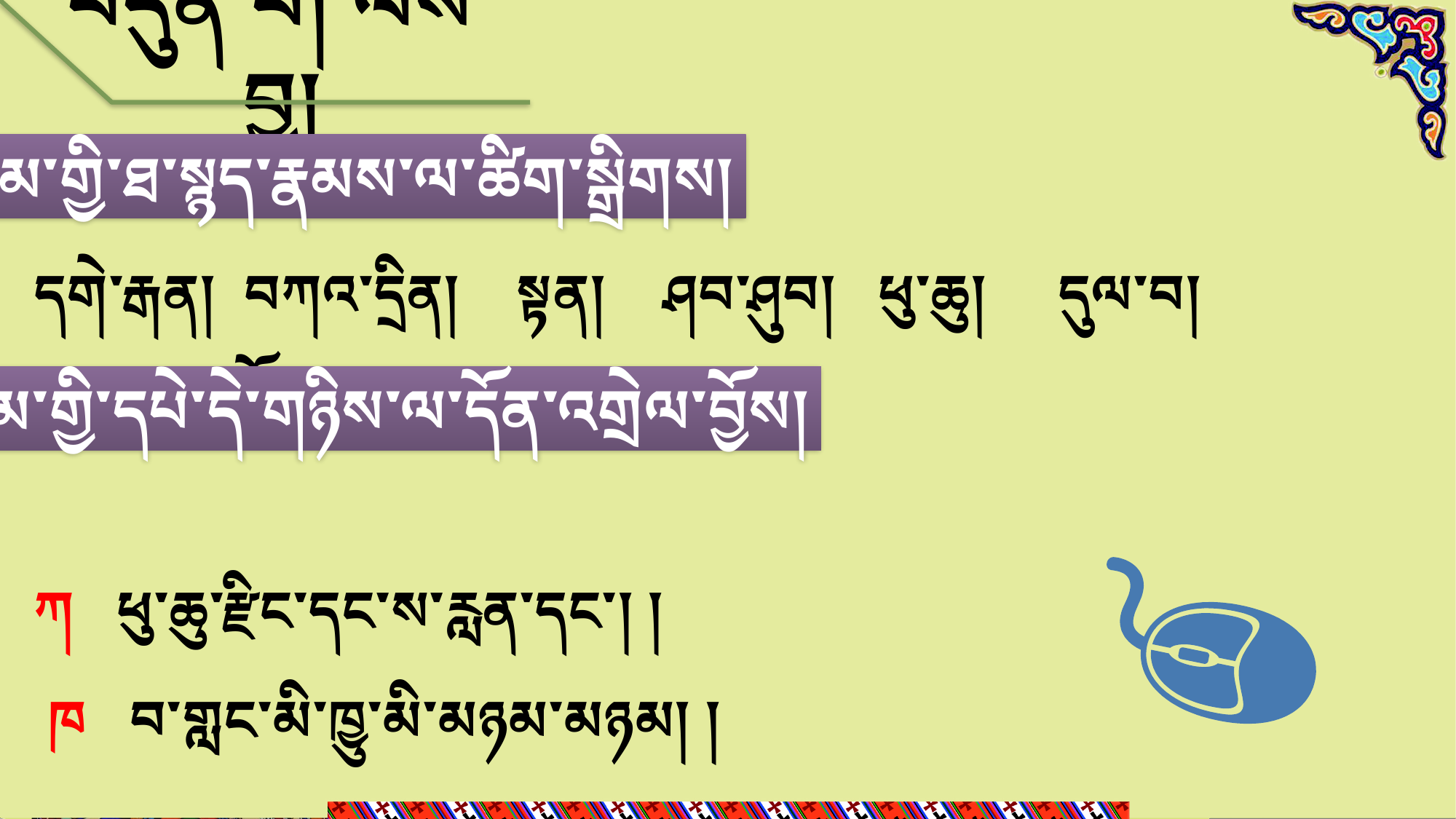

# བདུན་པ། ལས་བྱ།
༡   གཤམ་གྱི་ཐ་སྙད་རྣམས་ལ་ཚིག་སྒྲིགས།
དགེ་རྒན།  བཀའ་དྲིན།    སྟན།    ཤབ་ཤུབ།   ཕུ་ཆུ།     དུལ་བ།   བརྙས་བཅོས།

ཀ   ཕུ་ཆུ་རྫིང་དང་ས་རླན་དང་། །
 ཁ   བ་གླང་མི་ཁྱུ་མི་མཉམ་མཉམ། །
༢   གཤམ་གྱི་དཔེ་དེ་གཉིས་ལ་དོན་འགྲེལ་བྱོས།